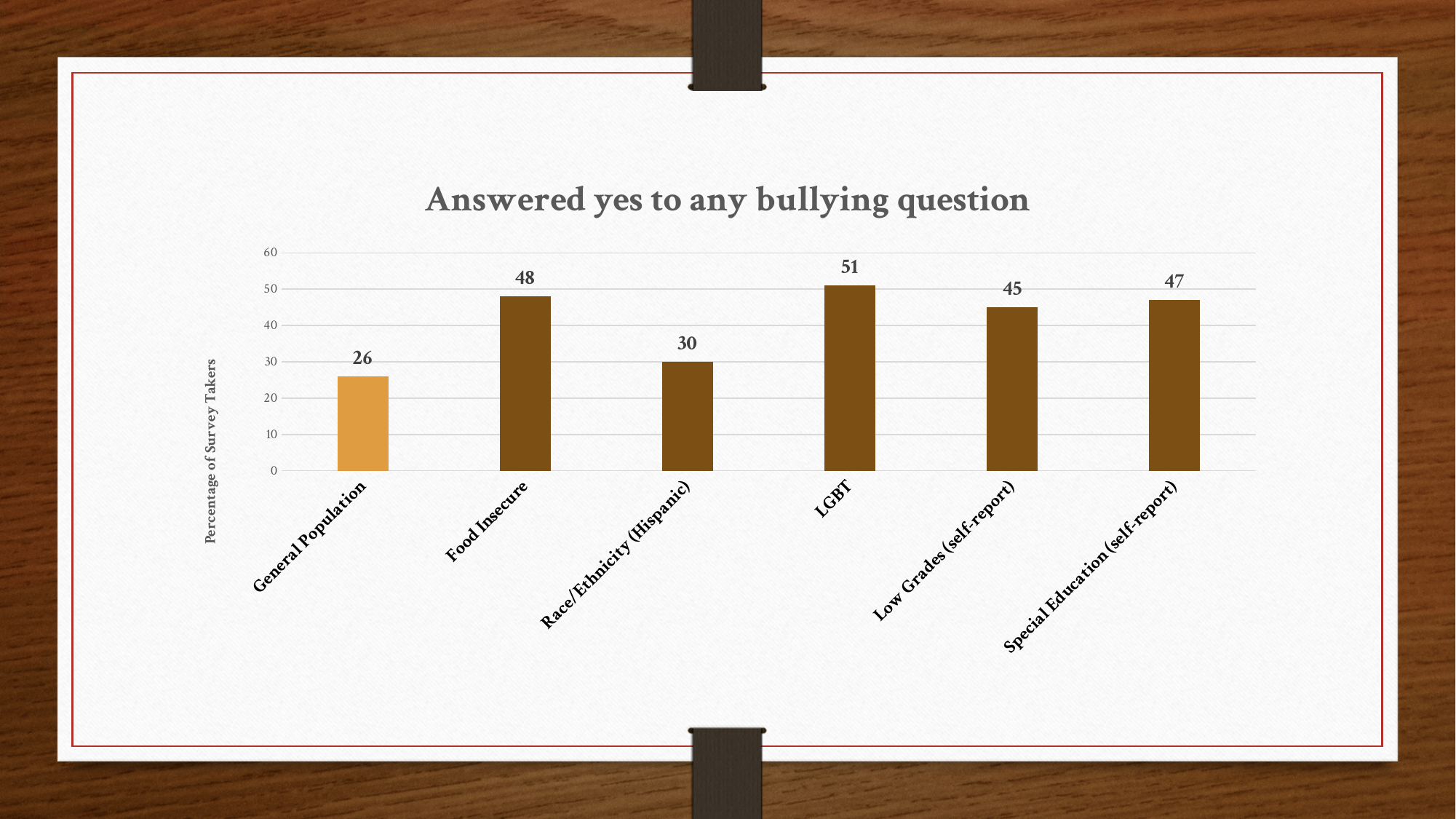

### Chart:

| Category | Answered yes to any bullying question |
|---|---|
| General Population | 26.0 |
| Food Insecure | 48.0 |
| Race/Ethnicity (Hispanic) | 30.0 |
| LGBT | 51.0 |
| Low Grades (self-report) | 45.0 |
| Special Education (self-report) | 47.0 |